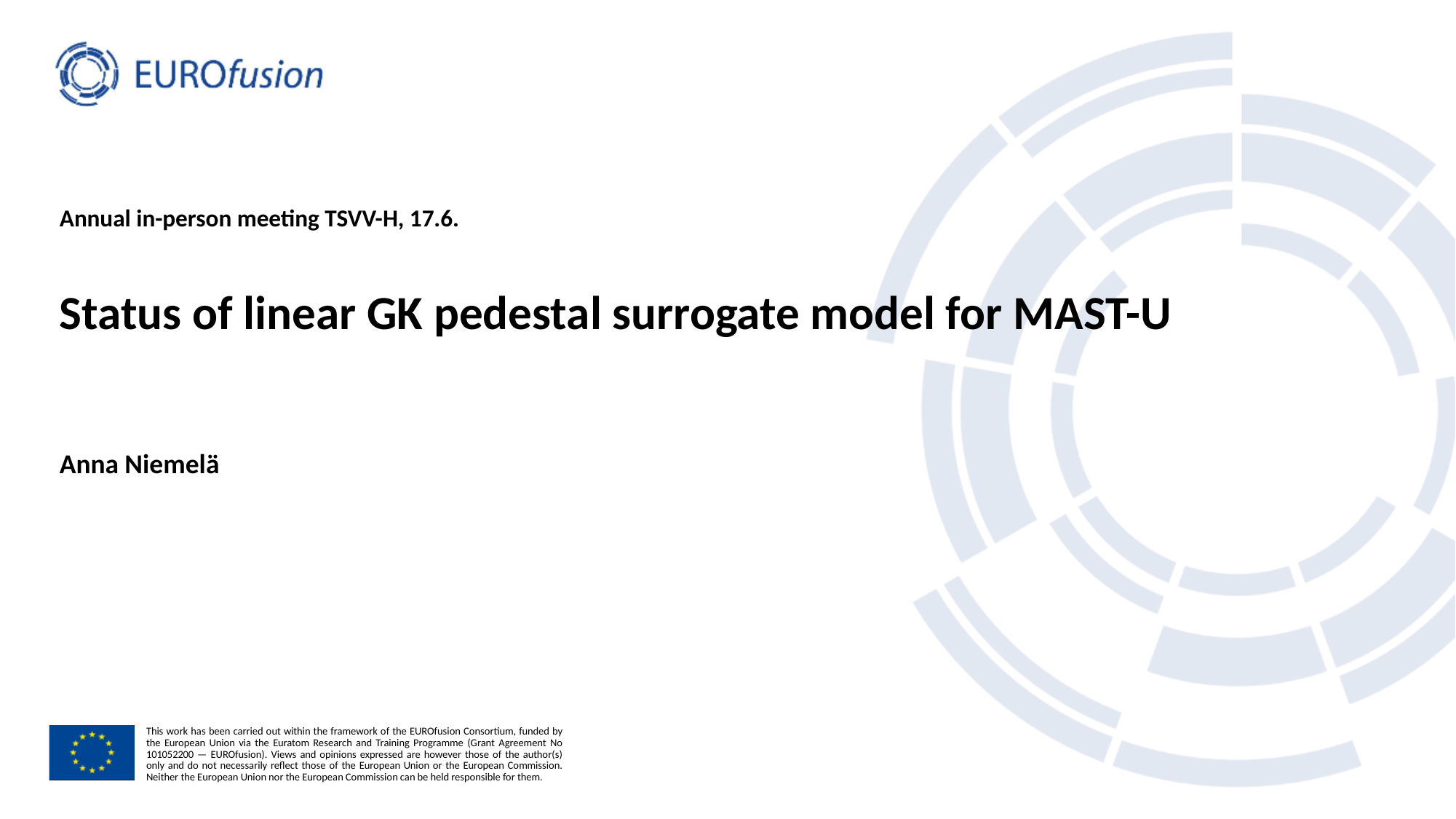

Annual in-person meeting TSVV-H, 17.6.
# Status of linear GK pedestal surrogate model for MAST-U
Anna Niemelä